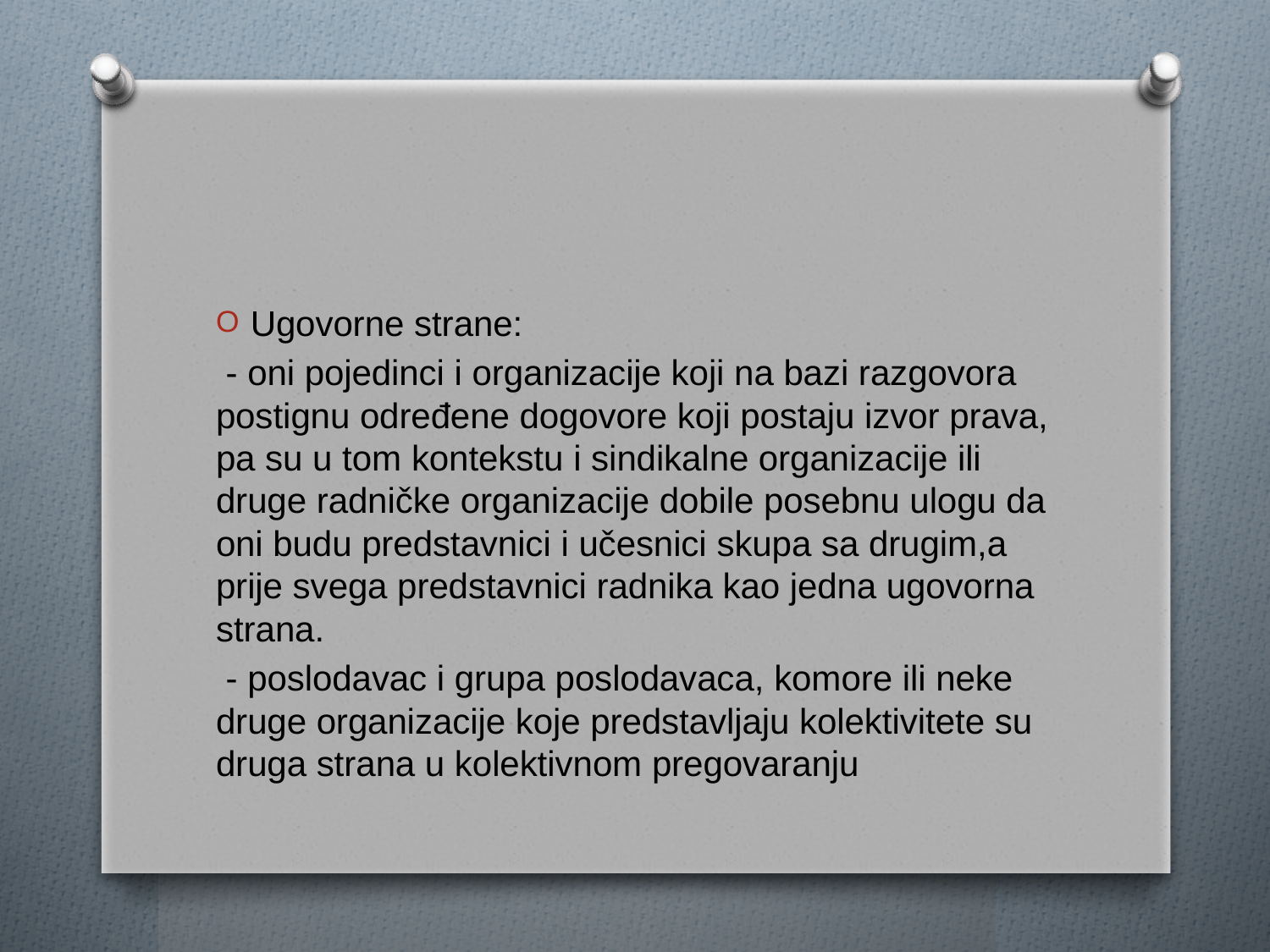

#
Ugovorne strane:
 - oni pojedinci i organizacije koji na bazi razgovora postignu određene dogovore koji postaju izvor prava, pa su u tom kontekstu i sindikalne organizacije ili druge radničke organizacije dobile posebnu ulogu da oni budu predstavnici i učesnici skupa sa drugim,a prije svega predstavnici radnika kao jedna ugovorna strana.
 - poslodavac i grupa poslodavaca, komore ili neke druge organizacije koje predstavljaju kolektivitete su druga strana u kolektivnom pregovaranju